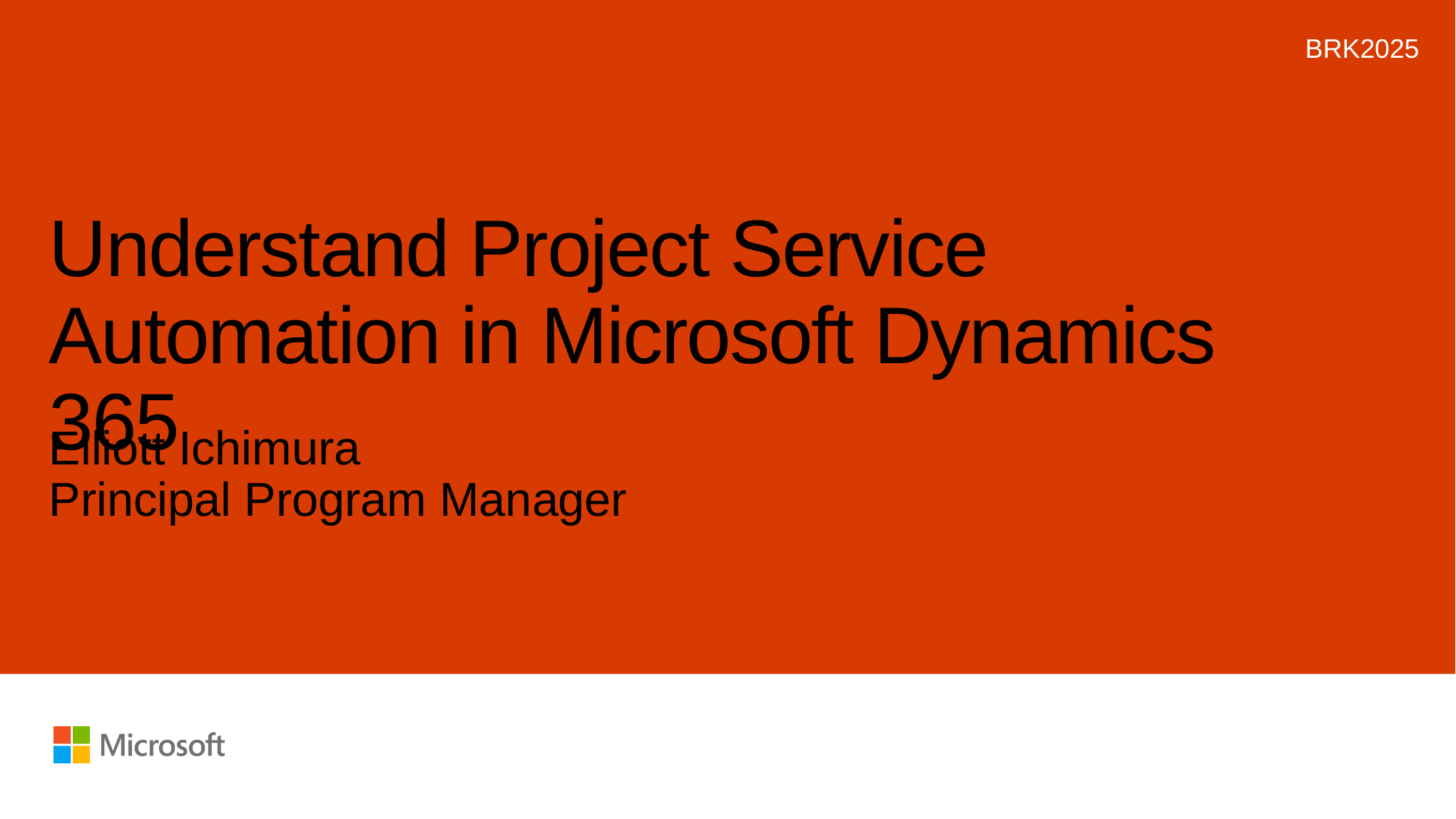

BRK2025
# Understand Project Service Automation in Microsoft Dynamics 365
Elliott Ichimura
Principal Program Manager